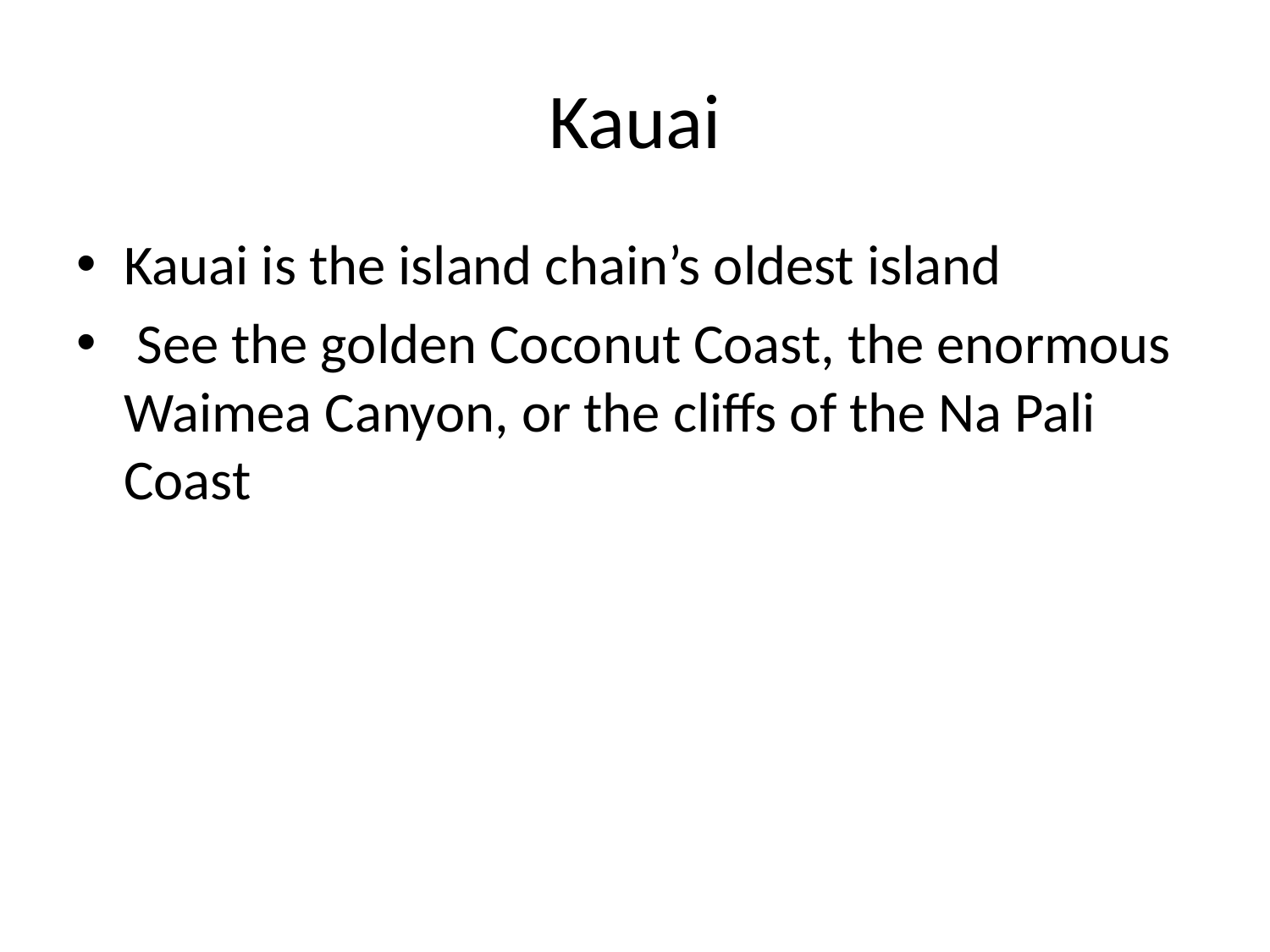

# Kauai
Kauai is the island chain’s oldest island
 See the golden Coconut Coast, the enormous Waimea Canyon, or the cliffs of the Na Pali Coast